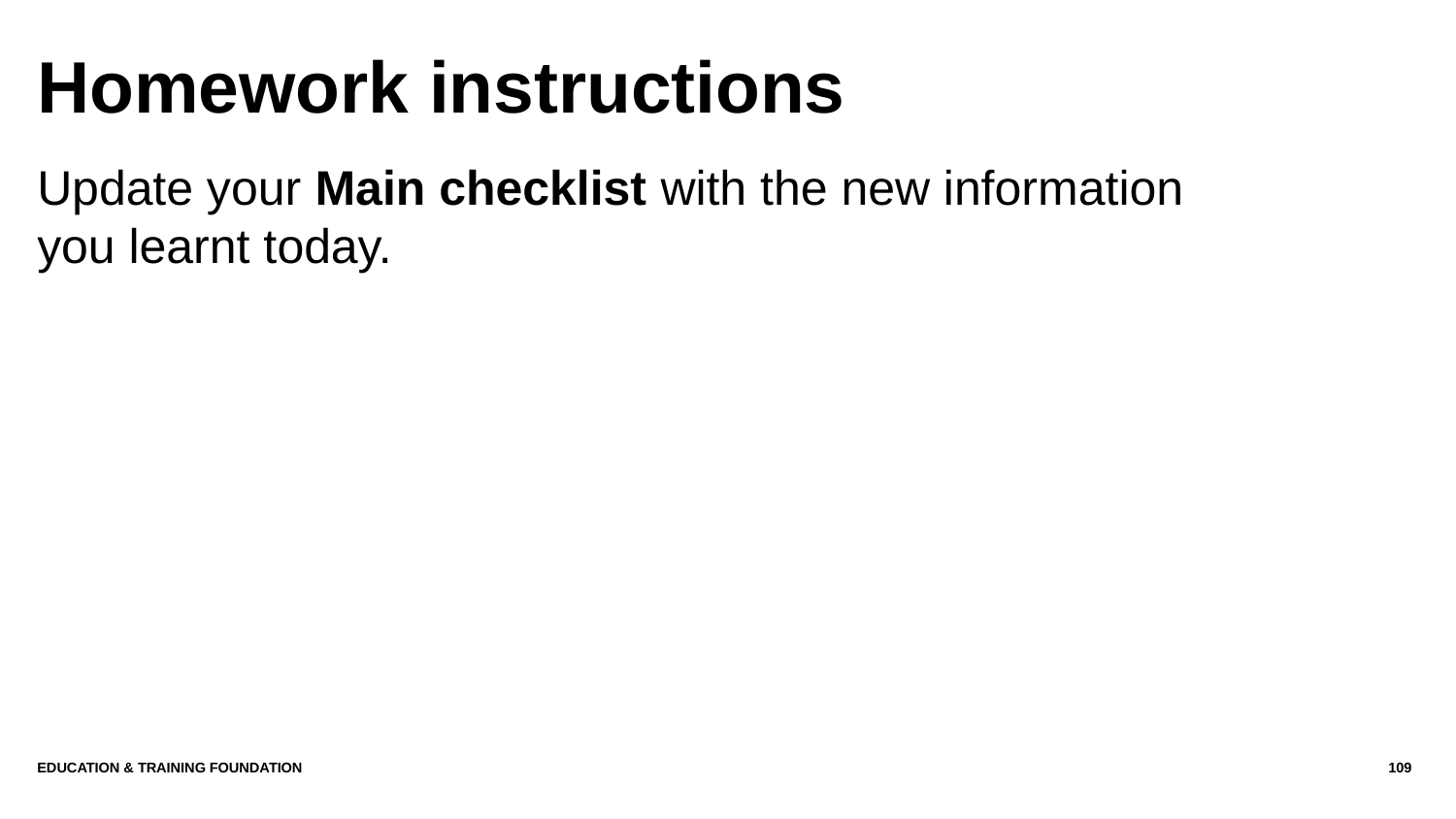

# Homework instructions
Update your Main checklist with the new information you learnt today.
Education & Training Foundation
109